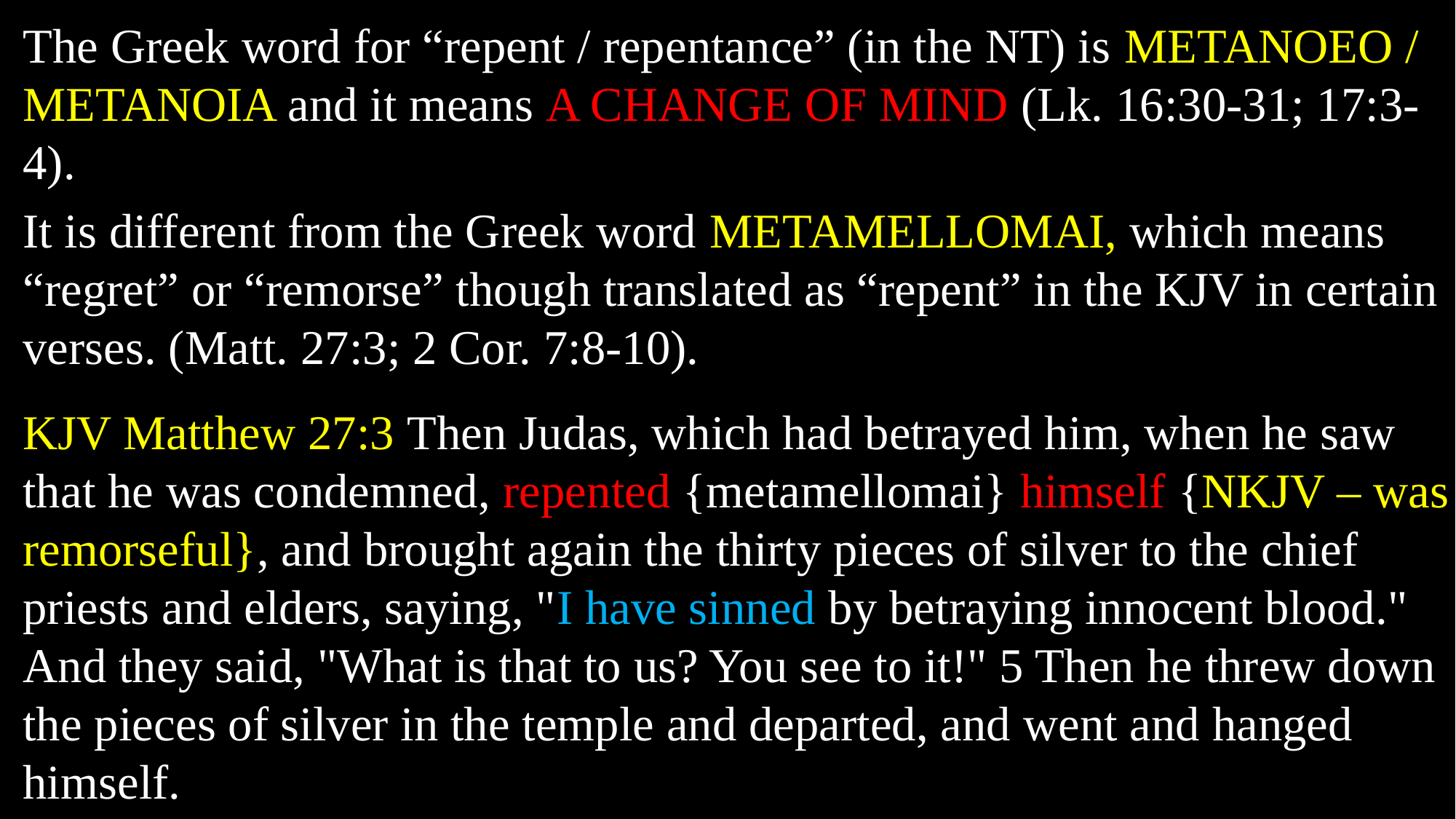

The Greek word for “repent / repentance” (in the NT) is METANOEO / METANOIA and it means A CHANGE OF MIND (Lk. 16:30-31; 17:3-4).
It is different from the Greek word METAMELLOMAI, which means “regret” or “remorse” though translated as “repent” in the KJV in certain verses. (Matt. 27:3; 2 Cor. 7:8-10).

KJV Matthew 27:3 Then Judas, which had betrayed him, when he saw that he was condemned, repented {metamellomai} himself {NKJV – was remorseful}, and brought again the thirty pieces of silver to the chief priests and elders, saying, "I have sinned by betraying innocent blood." And they said, "What is that to us? You see to it!" 5 Then he threw down the pieces of silver in the temple and departed, and went and hanged himself.